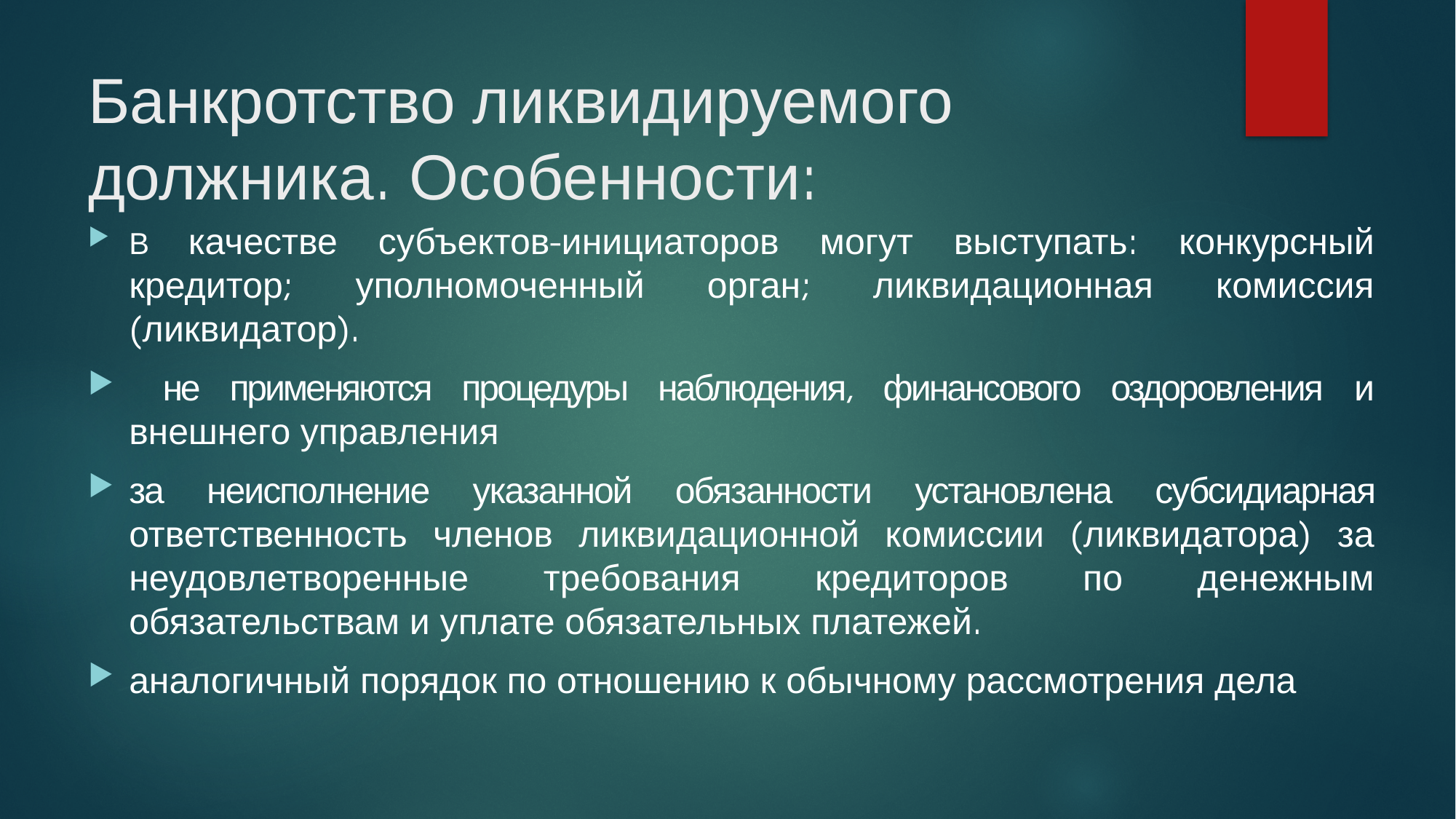

# Банкротство ликвидируемого должника. Особенности:
В качестве субъектов-инициаторов могут выступать: конкурсный кредитор; уполномоченный орган; ликвидационная комиссия (ликвидатор).
 не применяются процедуры наблюдения, финансового оздоровления и внешнего управления
за неисполнение указанной обязанности установлена субсидиарная ответственность членов ликвидационной комиссии (ликвидатора) за неудовлетворенные требования кредиторов по денежным обязательствам и уплате обязательных платежей.
аналогичный порядок по отношению к обычному рассмотрения дела